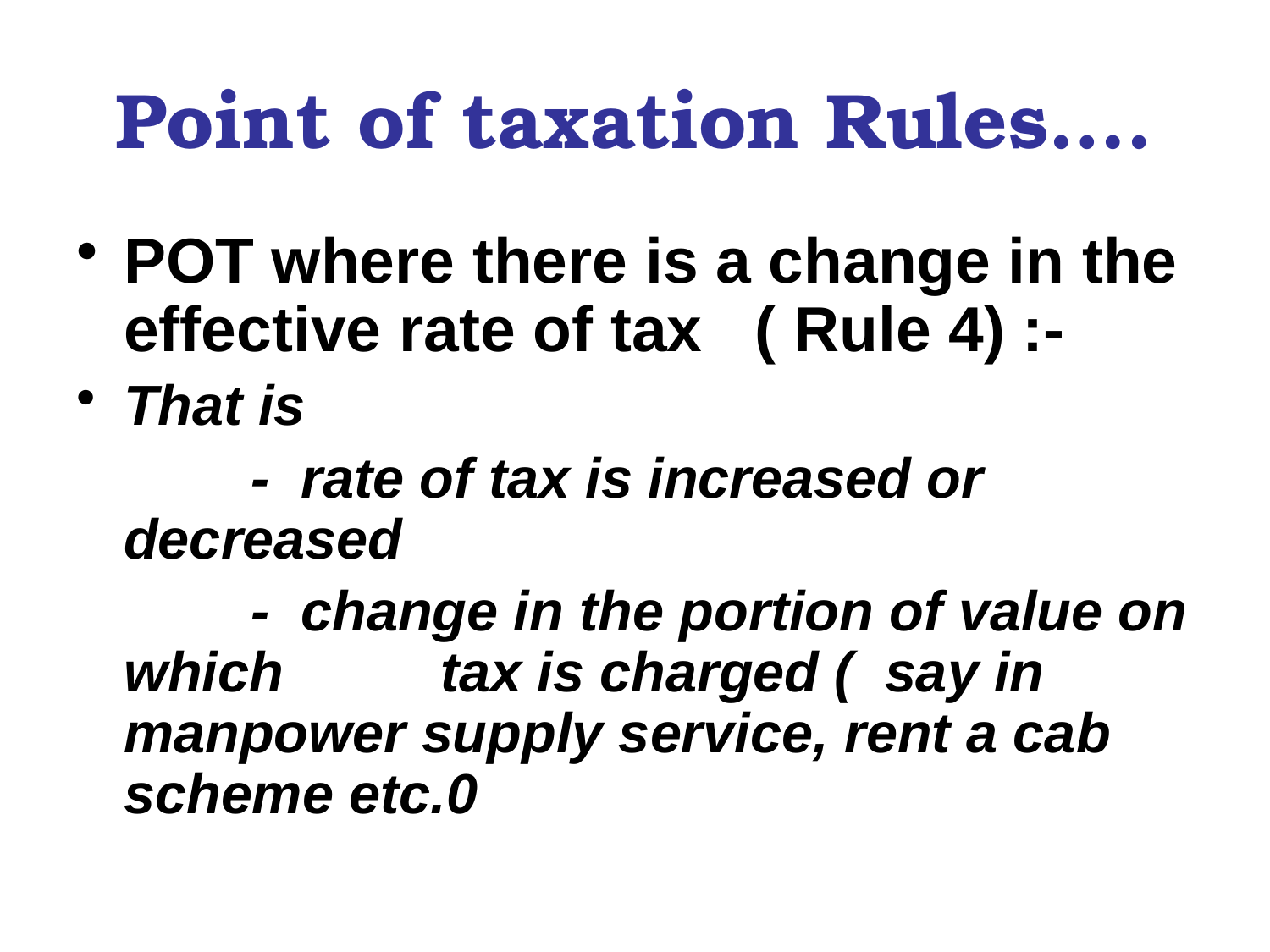

# Point of taxation Rules….
POT where there is a change in the effective rate of tax   ( Rule 4) :-
That is
		-  rate of tax is increased or decreased
		-  change in the portion of value on which 	    tax is charged (  say in manpower supply service, rent a cab scheme etc.0